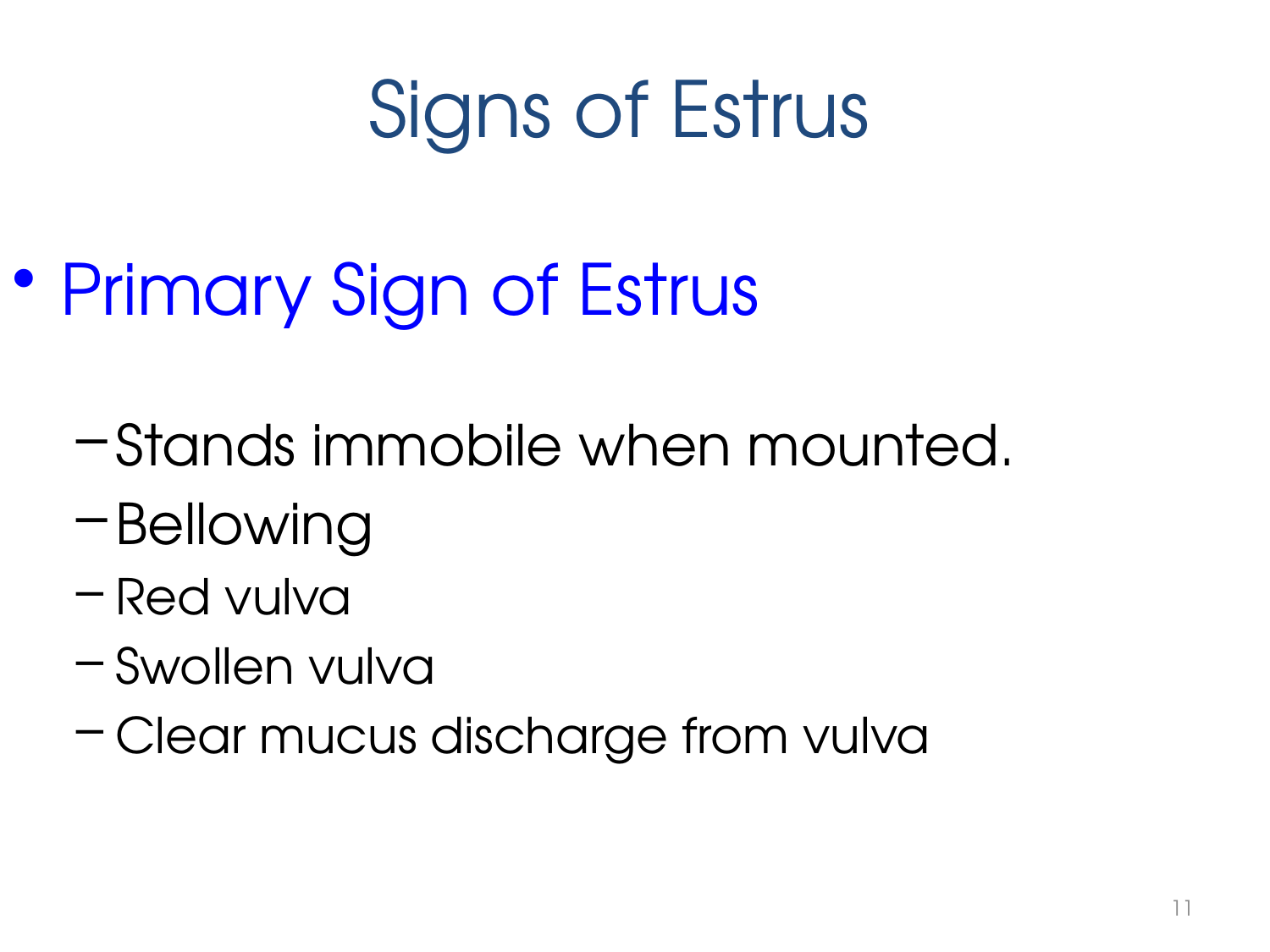

Signs of Estrus
Primary Sign of Estrus

Stands immobile when mounted.
Bellowing
Red vulva
Swollen vulva
Clear mucus discharge from vulva

11